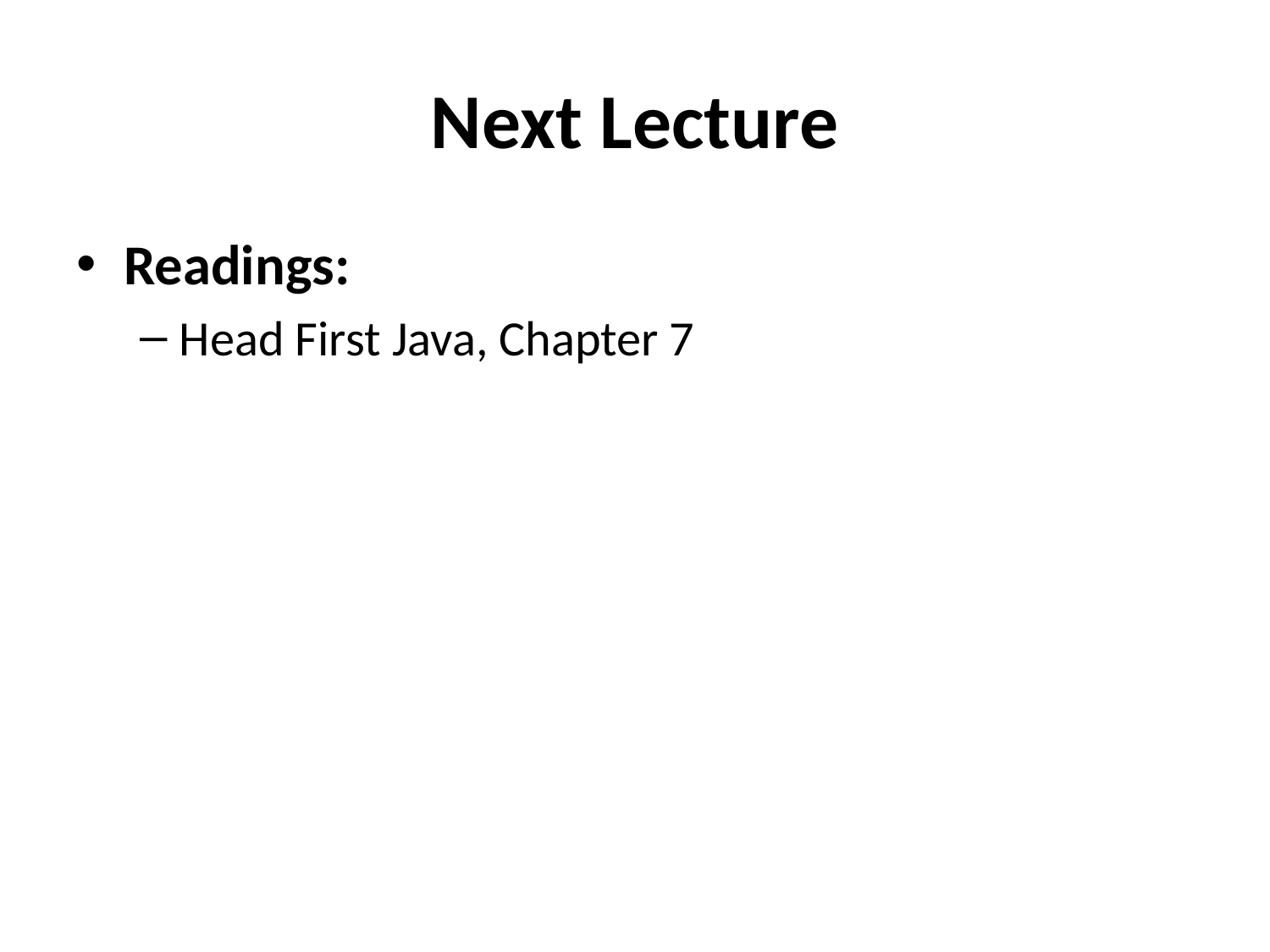

# Next Lecture
Readings:
Head First Java, Chapter 7